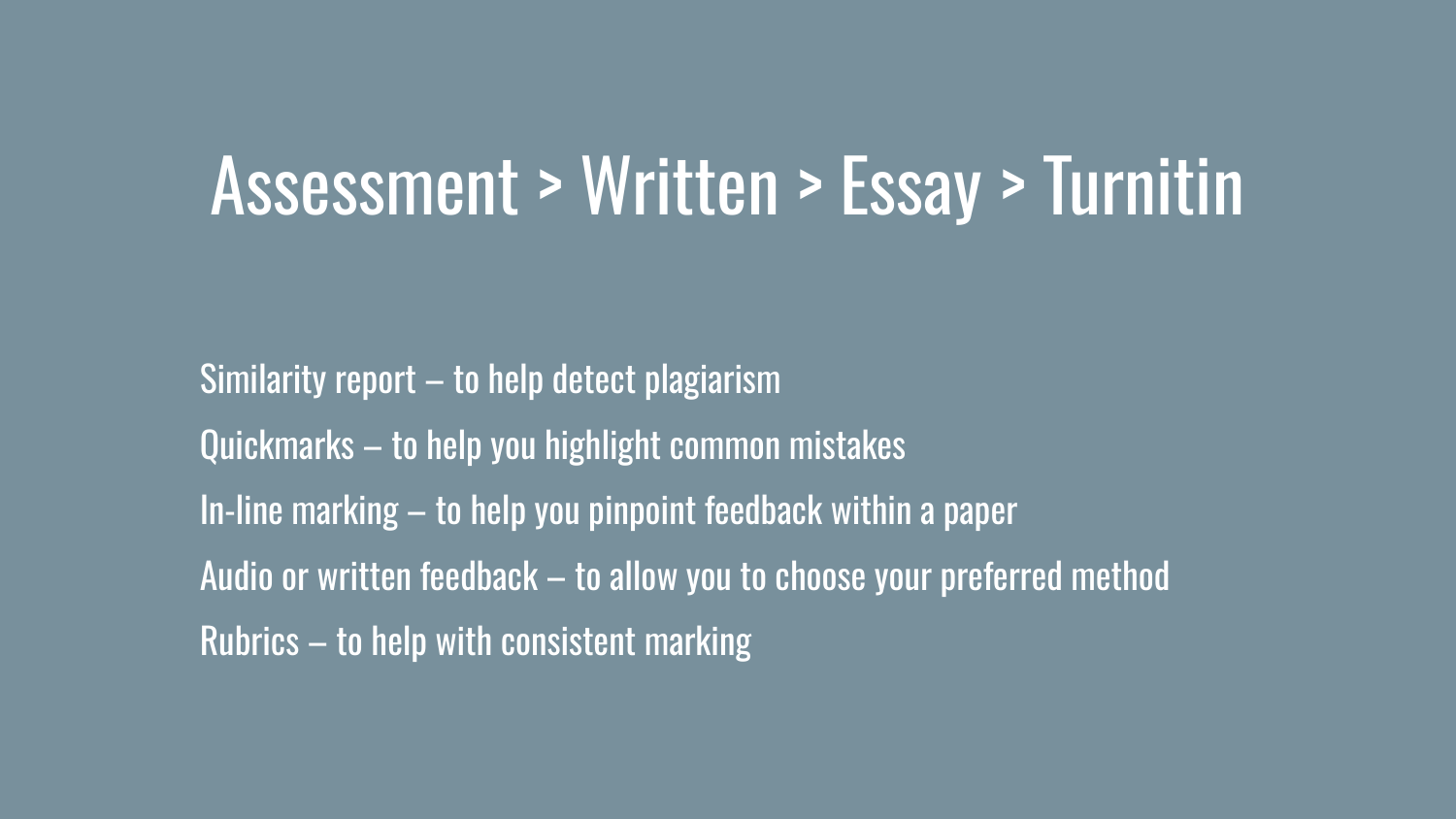

# Assessment > Written > Essay > Turnitin
Similarity report – to help detect plagiarism
Quickmarks – to help you highlight common mistakes
In-line marking – to help you pinpoint feedback within a paper
Audio or written feedback – to allow you to choose your preferred method
Rubrics – to help with consistent marking